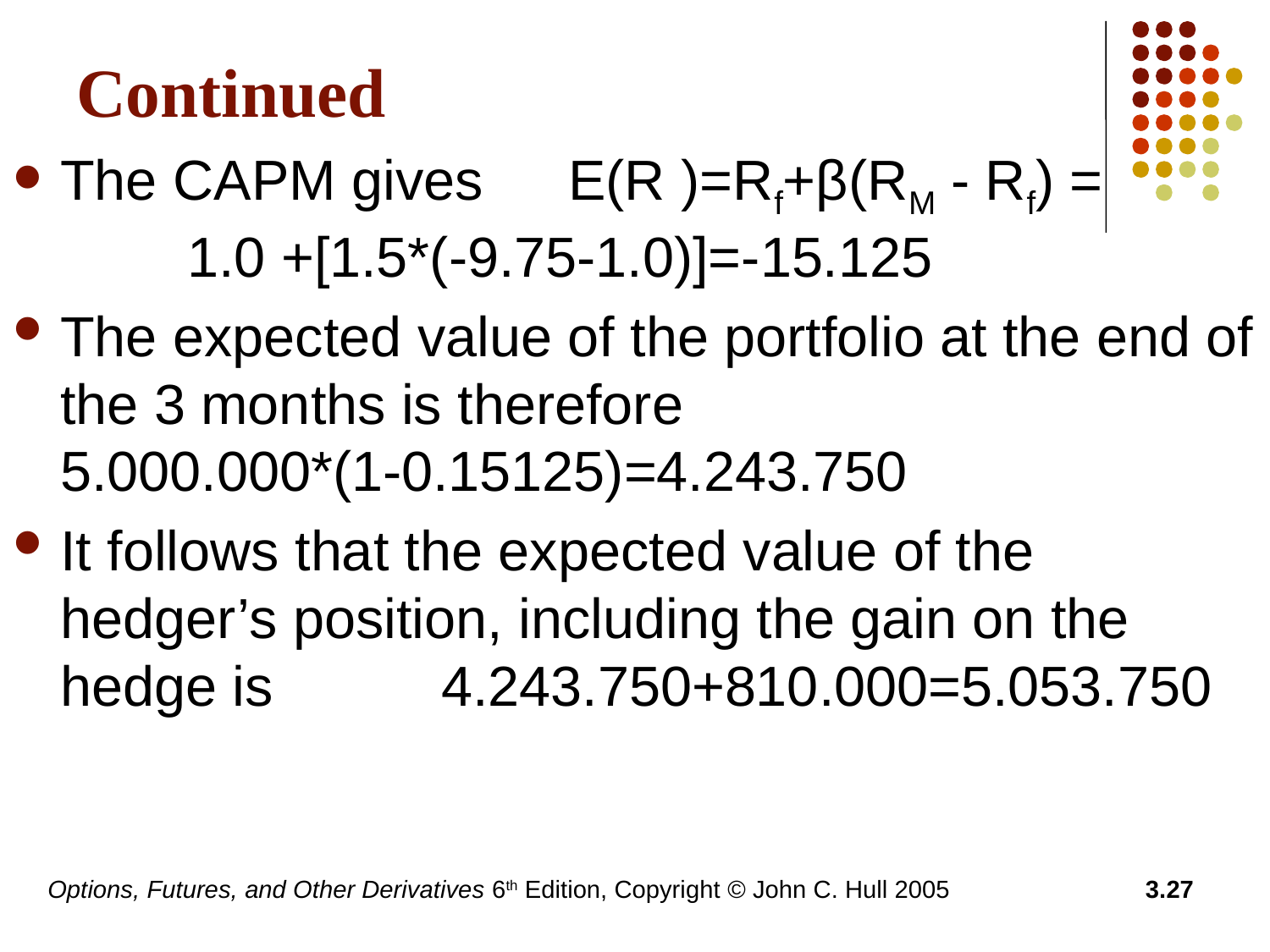

# Continued
The CAPM gives  	E(R )=Rf+β(RM - Rf) = 		1.0 +[1.5*(-9.75-1.0)]=-15.125
The expected value of the portfolio at the end of the 3 months is therefore 			5.000.000*(1-0.15125)=4.243.750
It follows that the expected value of the hedger’s position, including the gain on the hedge is 		4.243.750+810.000=5.053.750
Options, Futures, and Other Derivatives 6th Edition, Copyright © John C. Hull 2005
3.27